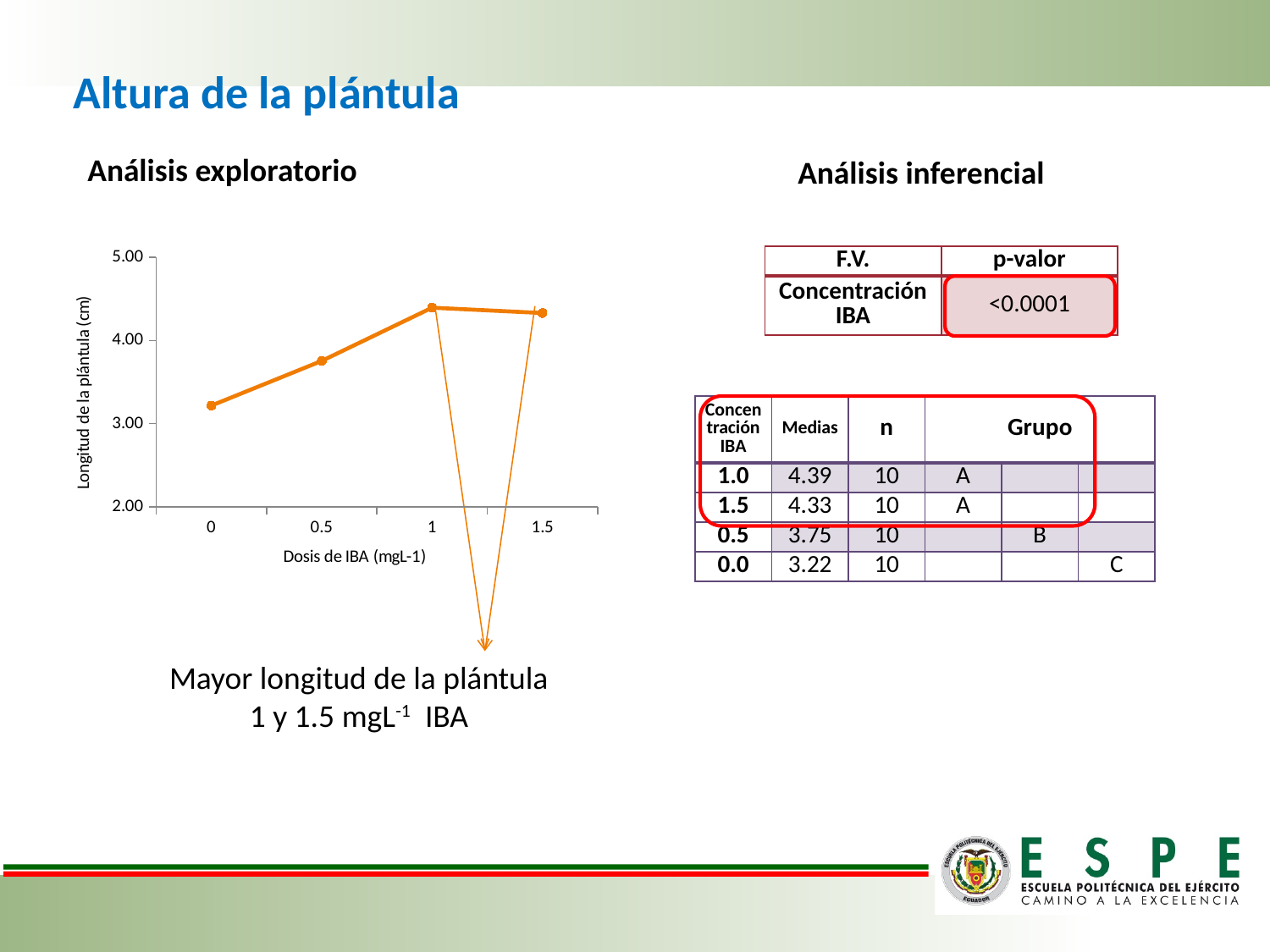

Altura de la plántula
Análisis exploratorio
Análisis inferencial

### Chart

| Category |  |  |
|---|---|---|
| 0 | 3.218 | None |
| 0.5 | 3.754 | None |
| 1 | 4.393 | None |
| 1.5 | 4.329 | None |
| F.V. | p-valor |
| --- | --- |
| Concentración IBA | <0.0001 |

| Concentración IBA | Medias | n | Grupo |  |  |
| --- | --- | --- | --- | --- | --- |
| 1.0 | 4.39 | 10 | A |  |  |
| 1.5 | 4.33 | 10 | A |  |  |
| 0.5 | 3.75 | 10 |  | B |  |
| 0.0 | 3.22 | 10 |  |  | C |

Mayor longitud de la plántula
1 y 1.5 mgL-1  IBA